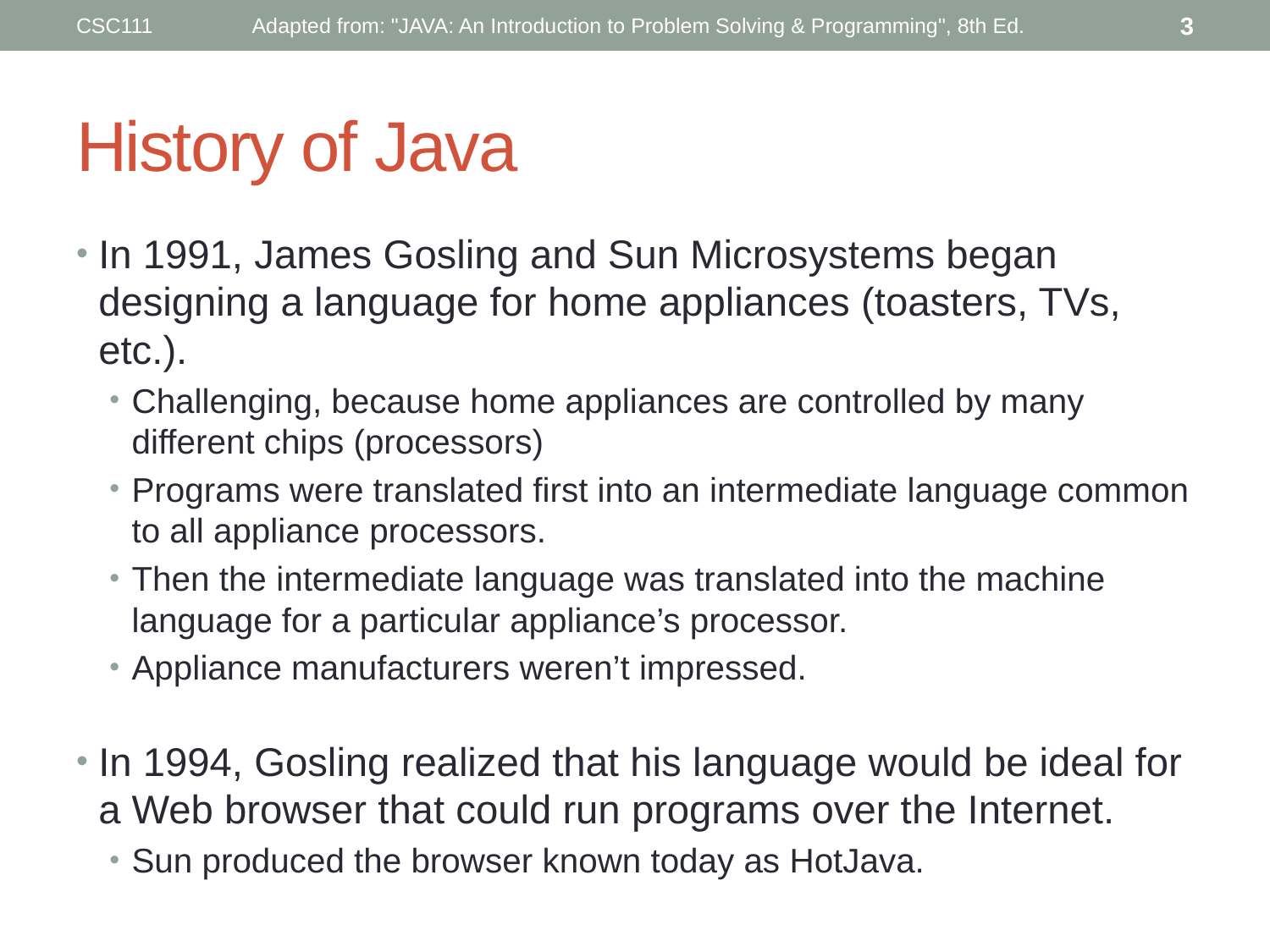

CSC111
Adapted from: "JAVA: An Introduction to Problem Solving & Programming", 8th Ed.
3
# History of Java
In 1991, James Gosling and Sun Microsystems began designing a language for home appliances (toasters, TVs, etc.).
Challenging, because home appliances are controlled by many different chips (processors)
Programs were translated first into an intermediate language common to all appliance processors.
Then the intermediate language was translated into the machine language for a particular appliance’s processor.
Appliance manufacturers weren’t impressed.
In 1994, Gosling realized that his language would be ideal for a Web browser that could run programs over the Internet.
Sun produced the browser known today as HotJava.